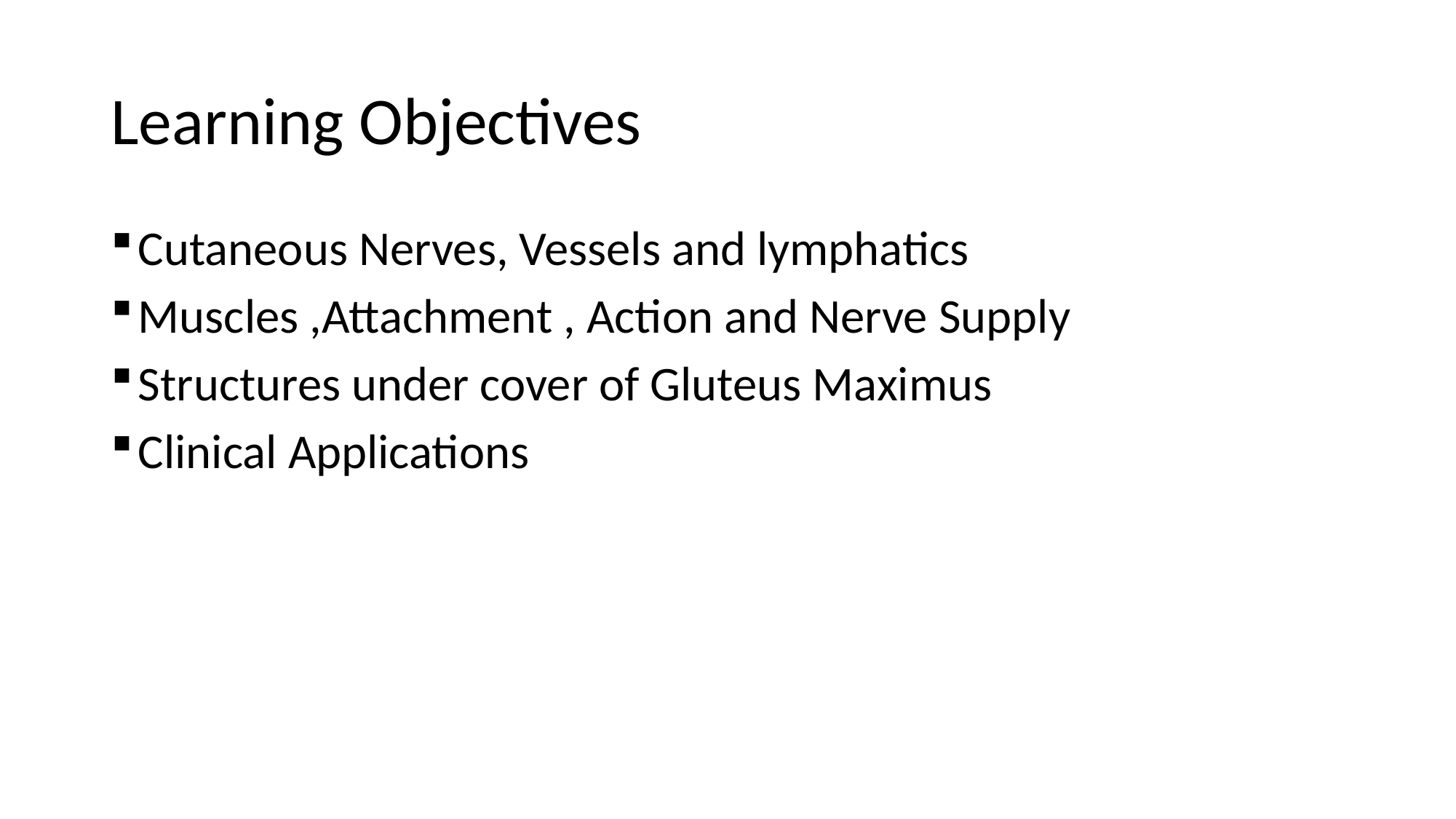

# Learning Objectives
Cutaneous Nerves, Vessels and lymphatics
Muscles ,Attachment , Action and Nerve Supply
Structures under cover of Gluteus Maximus
Clinical Applications